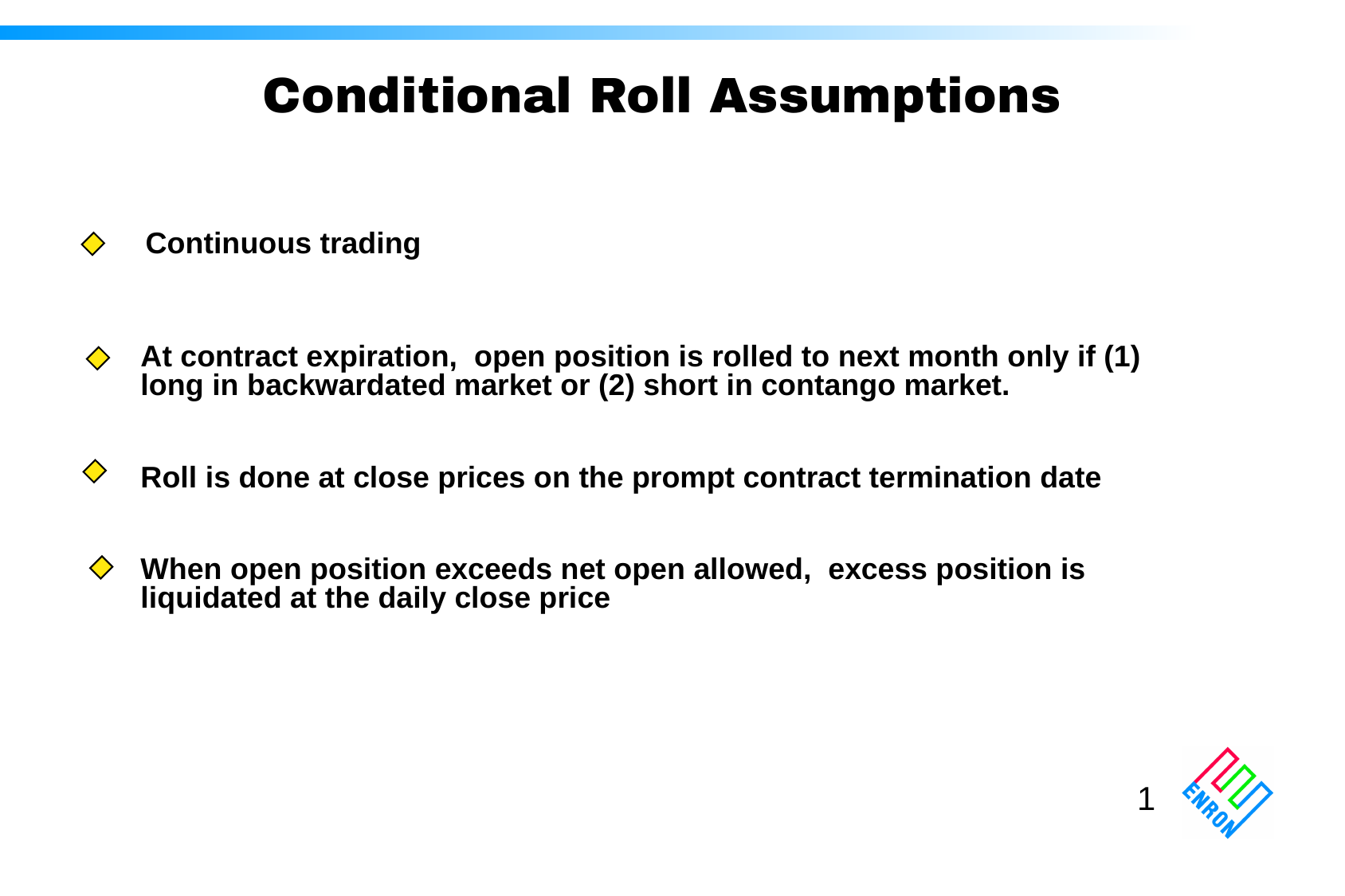

Conditional Roll Assumptions
Continuous trading

At contract expiration,  open position is rolled to next month only if (1) long in backwardated market or (2) short in contango market.
Roll is done at close prices on the prompt contract termination date
When open position exceeds net open allowed,  excess position is liquidated at the daily close price

1